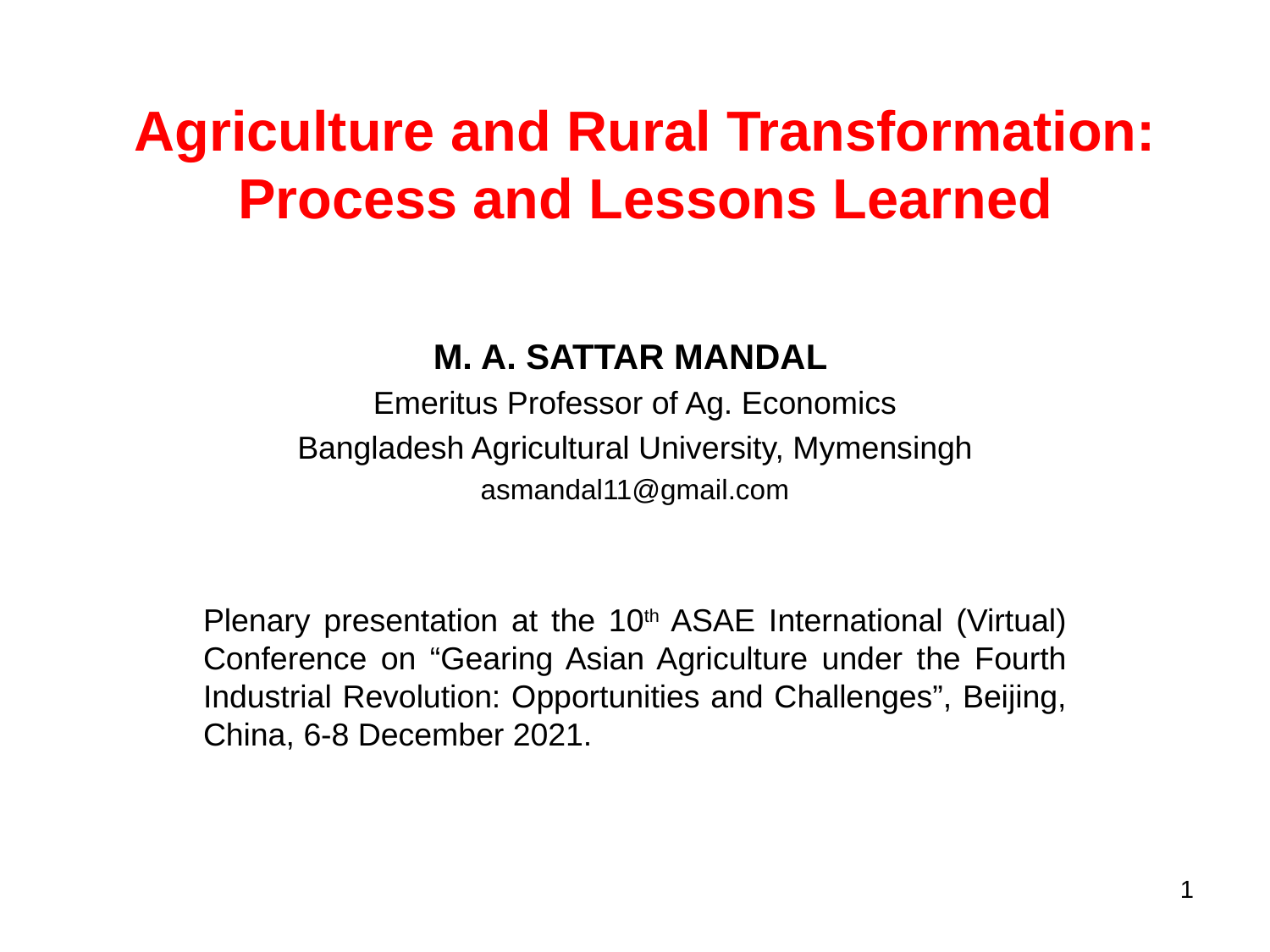

# Agriculture and Rural Transformation: Process and Lessons Learned
M. A. SATTAR MANDAL
Emeritus Professor of Ag. Economics
Bangladesh Agricultural University, Mymensingh
asmandal11@gmail.com

Plenary presentation at the 10th ASAE International (Virtual) Conference on “Gearing Asian Agriculture under the Fourth Industrial Revolution: Opportunities and Challenges”, Beijing, China, 6-8 December 2021.

1